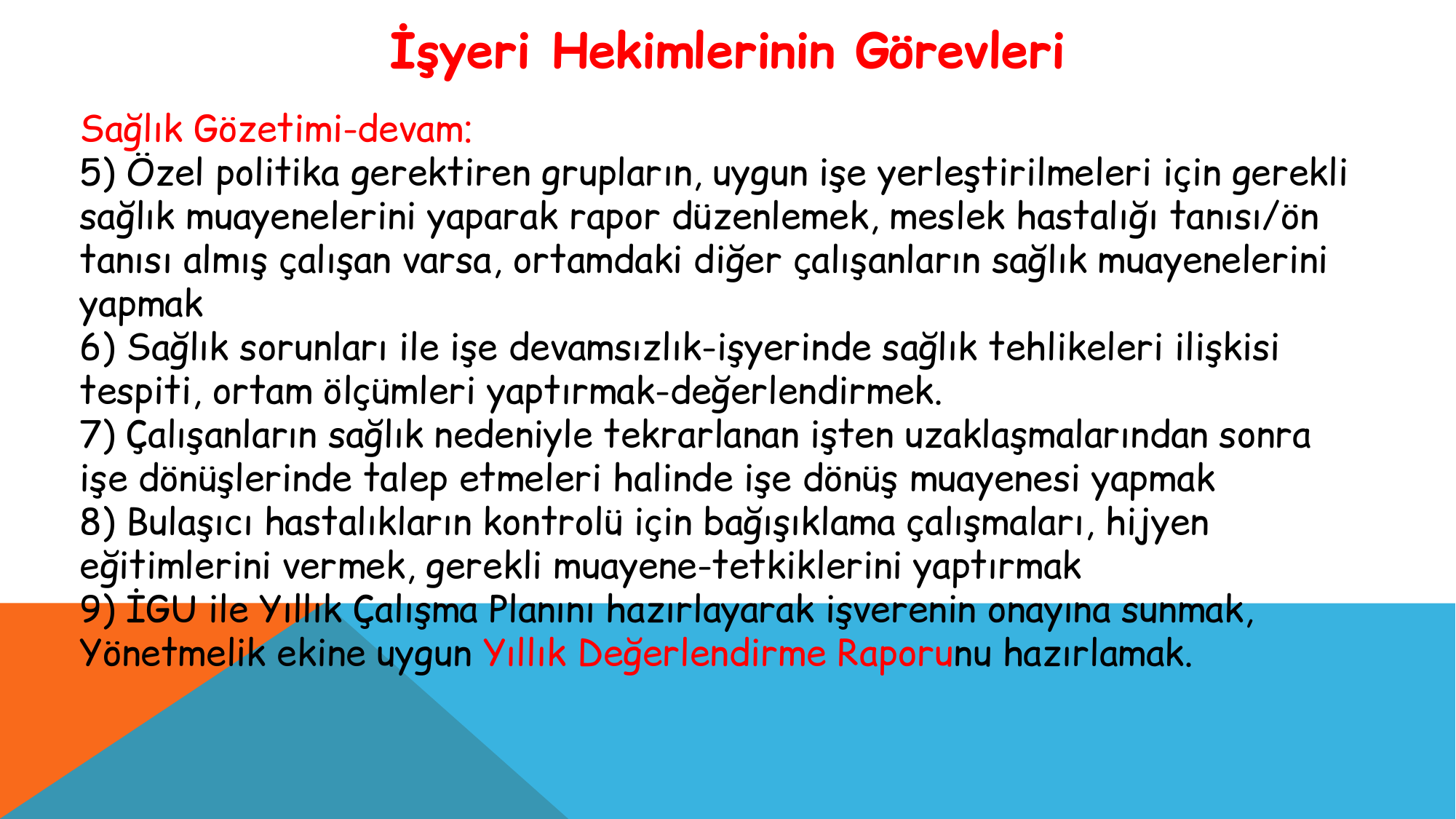

İşyeri Hekimlerinin Görevleri
Sağlık Gözetimi-devam:
5) Özel politika gerektiren grupların, uygun işe yerleştirilmeleri için gerekli sağlık muayenelerini yaparak rapor düzenlemek, meslek hastalığı tanısı/ön tanısı almış çalışan varsa, ortamdaki diğer çalışanların sağlık muayenelerini yapmak
6) Sağlık sorunları ile işe devamsızlık-işyerinde sağlık tehlikeleri ilişkisi tespiti, ortam ölçümleri yaptırmak-değerlendirmek.
7) Çalışanların sağlık nedeniyle tekrarlanan işten uzaklaşmalarından sonra işe dönüşlerinde talep etmeleri halinde işe dönüş muayenesi yapmak
8) Bulaşıcı hastalıkların kontrolü için bağışıklama çalışmaları, hijyen eğitimlerini vermek, gerekli muayene-tetkiklerini yaptırmak
9) İGU ile Yıllık Çalışma Planını hazırlayarak işverenin onayına sunmak, Yönetmelik ekine uygun Yıllık Değerlendirme Raporunu hazırlamak.